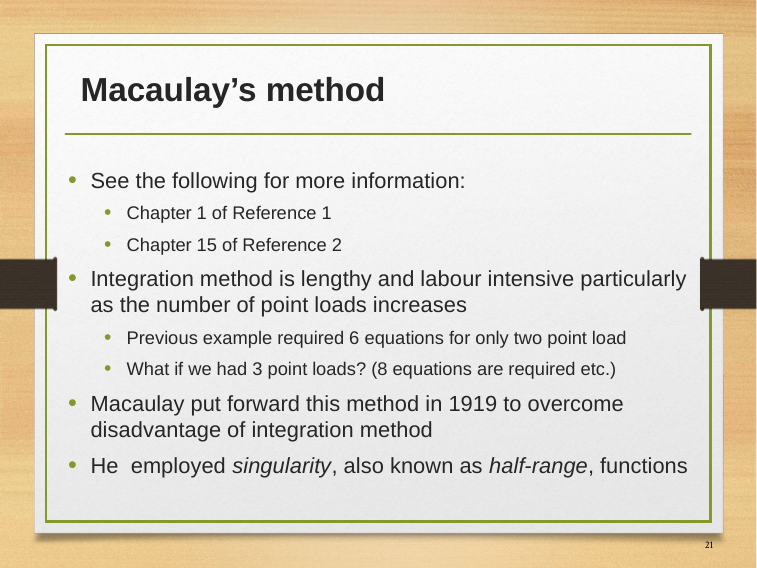

# Macaulay’s method
See the following for more information:
Chapter 1 of Reference 1
Chapter 15 of Reference 2
Integration method is lengthy and labour intensive particularly as the number of point loads increases
Previous example required 6 equations for only two point load
What if we had 3 point loads? (8 equations are required etc.)
Macaulay put forward this method in 1919 to overcome disadvantage of integration method
He  employed singularity, also known as half-range, functions
21